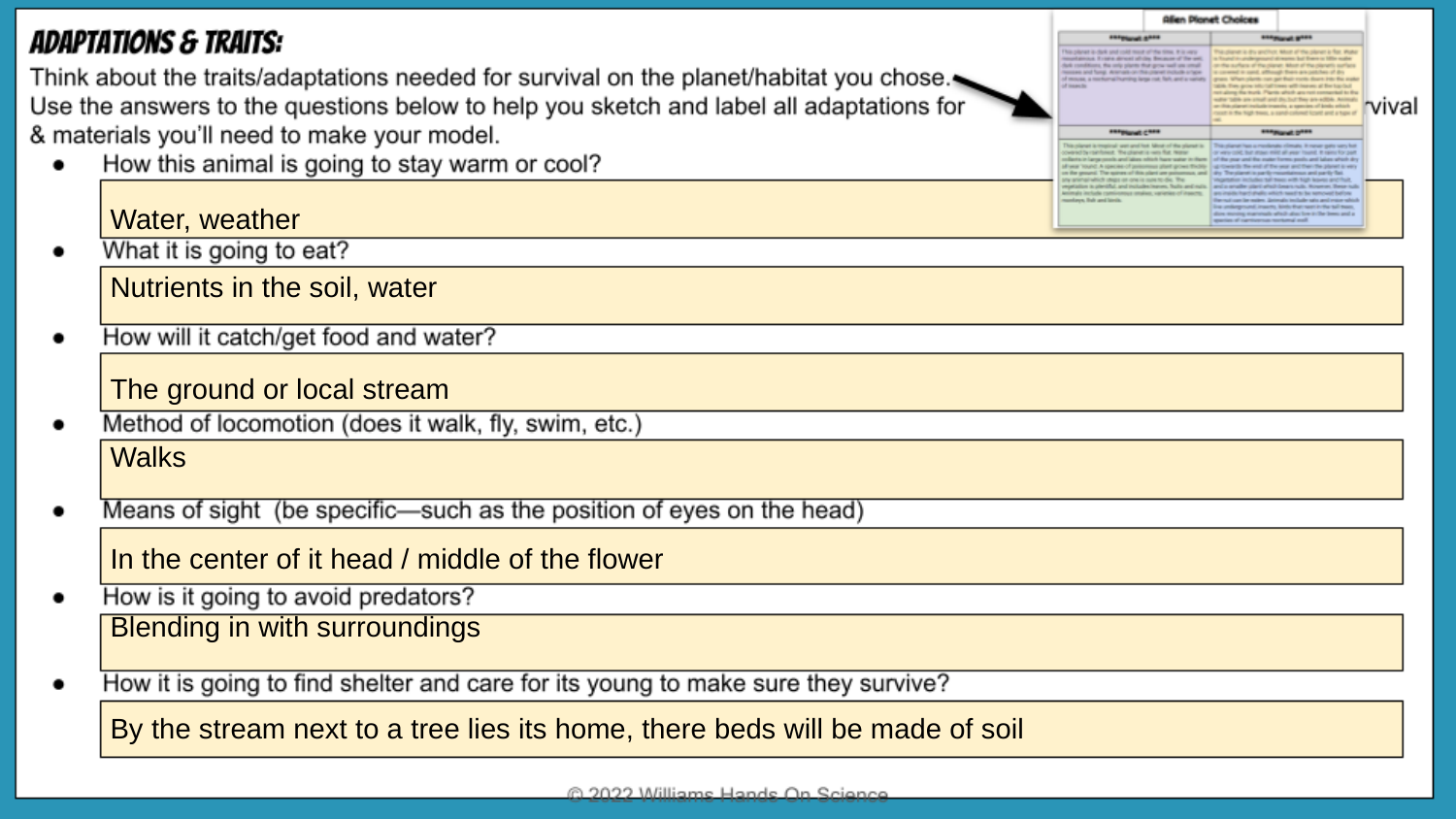

Water, weather

Nutrients in the soil, water

The ground or local stream

Walks

In the center of it head / middle of the flower

Blending in with surroundings

By the stream next to a tree lies its home, there beds will be made of soil